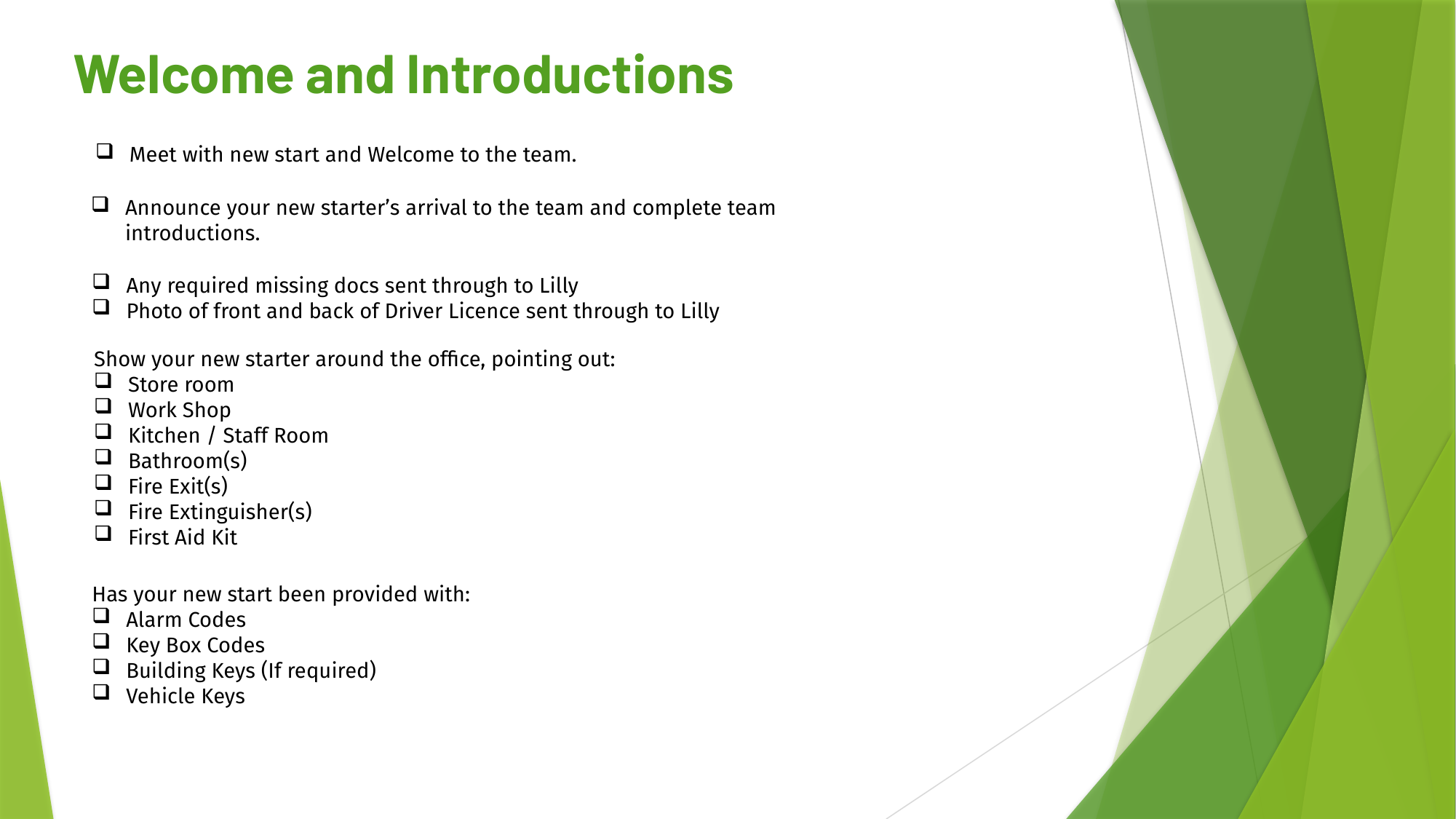

Welcome and Introductions
Meet with new start and Welcome to the team.
Announce your new starter’s arrival to the team and complete team introductions.
Any required missing docs sent through to Lilly
Photo of front and back of Driver Licence sent through to Lilly
Show your new starter around the office, pointing out:
Store room
Work Shop
Kitchen / Staff Room
Bathroom(s)
Fire Exit(s)
Fire Extinguisher(s)
First Aid Kit
Has your new start been provided with:
Alarm Codes
Key Box Codes
Building Keys (If required)
Vehicle Keys